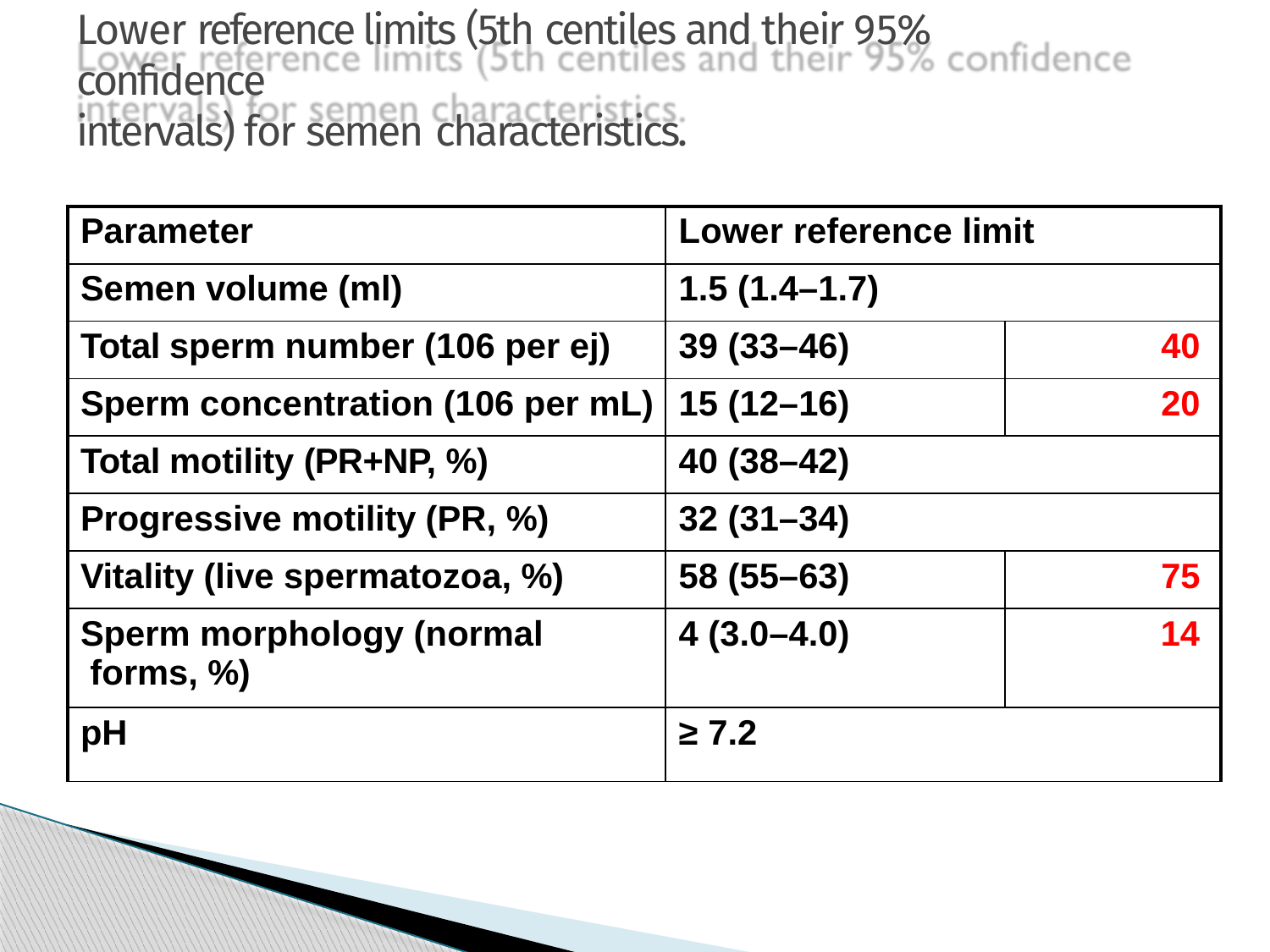

# Lower reference limits (5th centiles and their 95% confidence
intervals) for semen characteristics.
| Parameter | Lower reference limit |  |
| --- | --- | --- |
| Semen volume (ml) | 1.5 (1.4–1.7) |  |
| Total sperm number (106 per ej) | 39 (33–46) | 40 |
| Sperm concentration (106 per mL) | 15 (12–16) | 20 |
| Total motility (PR+NP, %) | 40 (38–42) |  |
| Progressive motility (PR, %) | 32 (31–34) |  |
| Vitality (live spermatozoa, %) | 58 (55–63) | 75 |
| Sperm morphology (normal forms, %) | 4 (3.0–4.0) | 14 |
| pH | ≥ 7.2 |  |